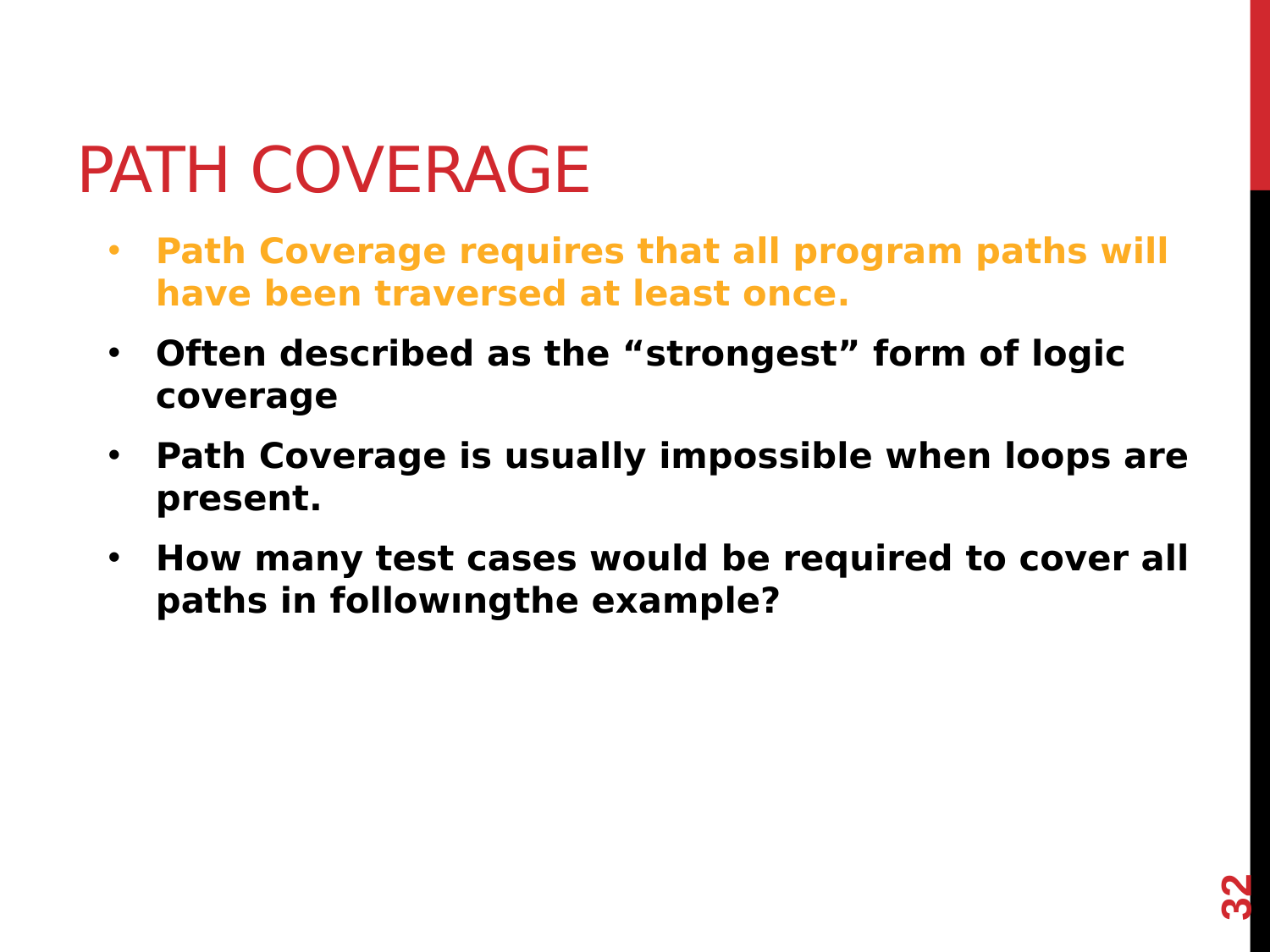

# Path Coverage
Path Coverage requires that all program paths will have been traversed at least once.
Often described as the “strongest” form of logic coverage
Path Coverage is usually impossible when loops are present.
How many test cases would be required to cover all paths in followıngthe example?
32